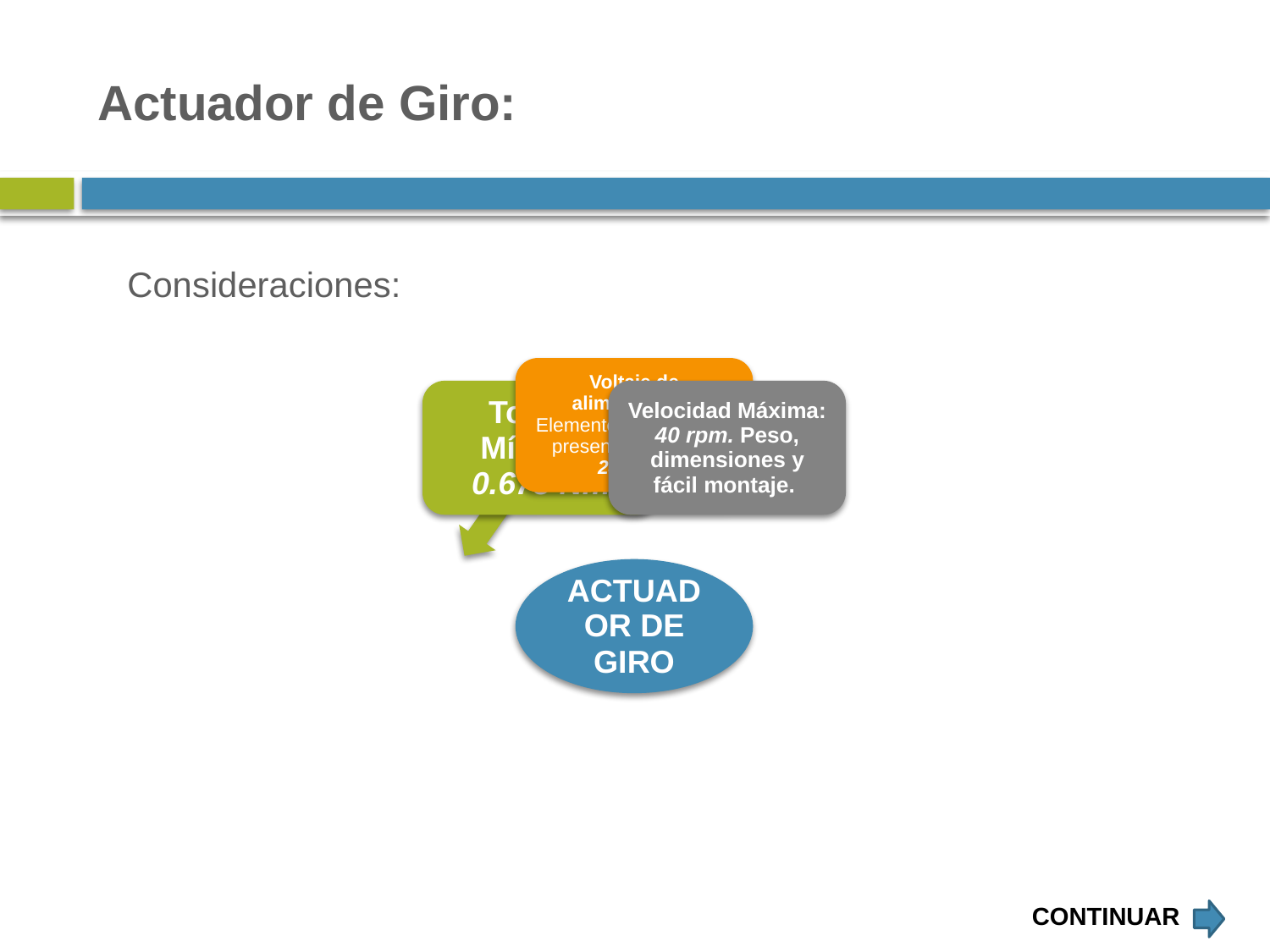

# Actuador de Giro:
Consideraciones:
ACTUADOR DE GIRO
Torque Mínimo: 0.675 Nm
CONTINUAR